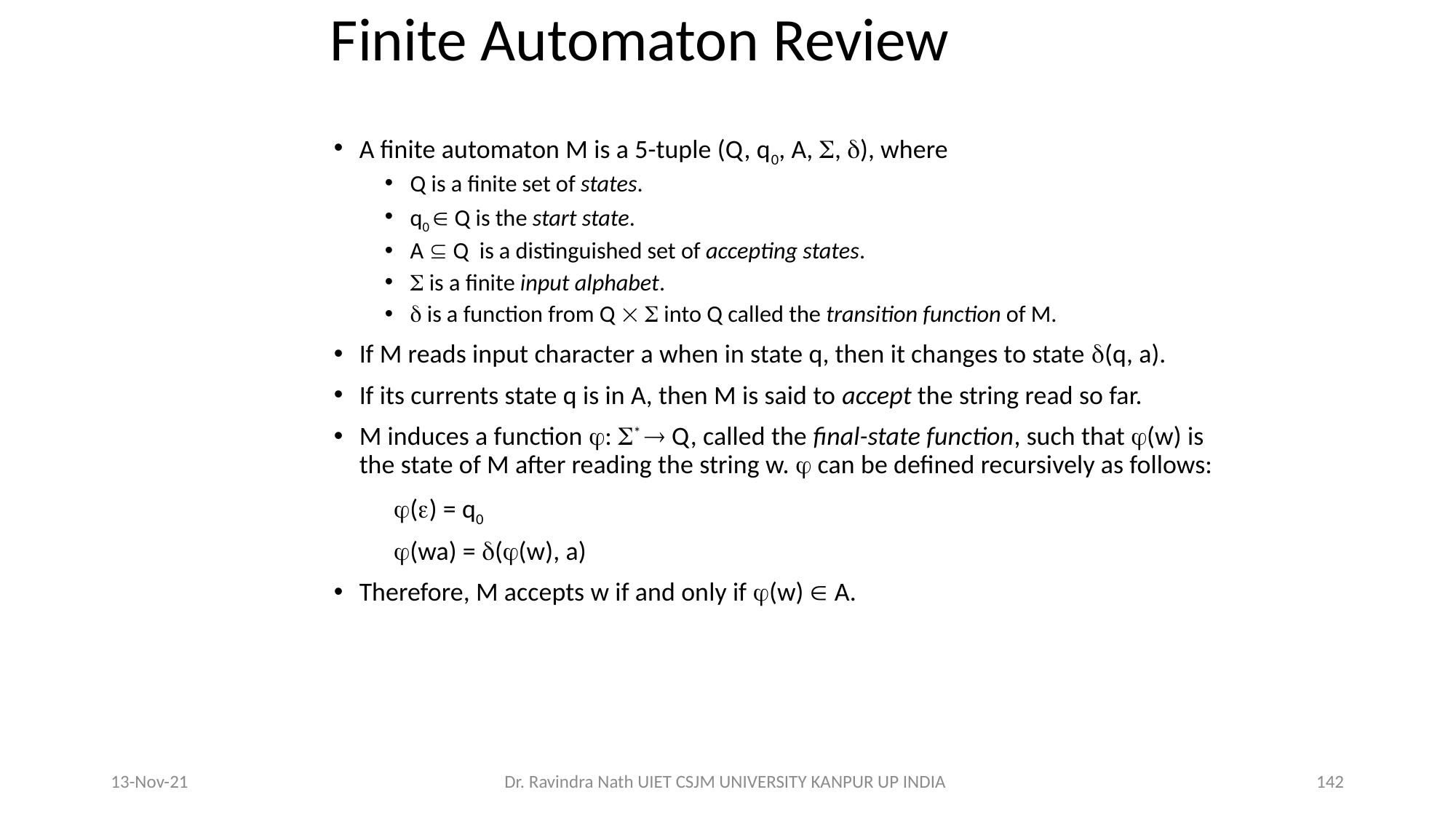

# Finite Automaton Review
A finite automaton M is a 5-tuple (Q, q0, A, Σ, δ), where
Q is a finite set of states.
q0 ∈ Q is the start state.
A ⊆ Q  is a distinguished set of accepting states.
Σ is a finite input alphabet.
δ is a function from Q × Σ into Q called the transition function of M.
If M reads input character a when in state q, then it changes to state δ(q, a).
If its currents state q is in A, then M is said to accept the string read so far.
M induces a function ϕ: Σ* → Q, called the final-state function, such that ϕ(w) is the state of M after reading the string w. ϕ can be defined recursively as follows:
          ϕ(ε) = q0
          ϕ(wa) = δ(ϕ(w), a)
Therefore, M accepts w if and only if ϕ(w) ∈ A.

13-Nov-21
Dr. Ravindra Nath UIET CSJM UNIVERSITY KANPUR UP INDIA
142